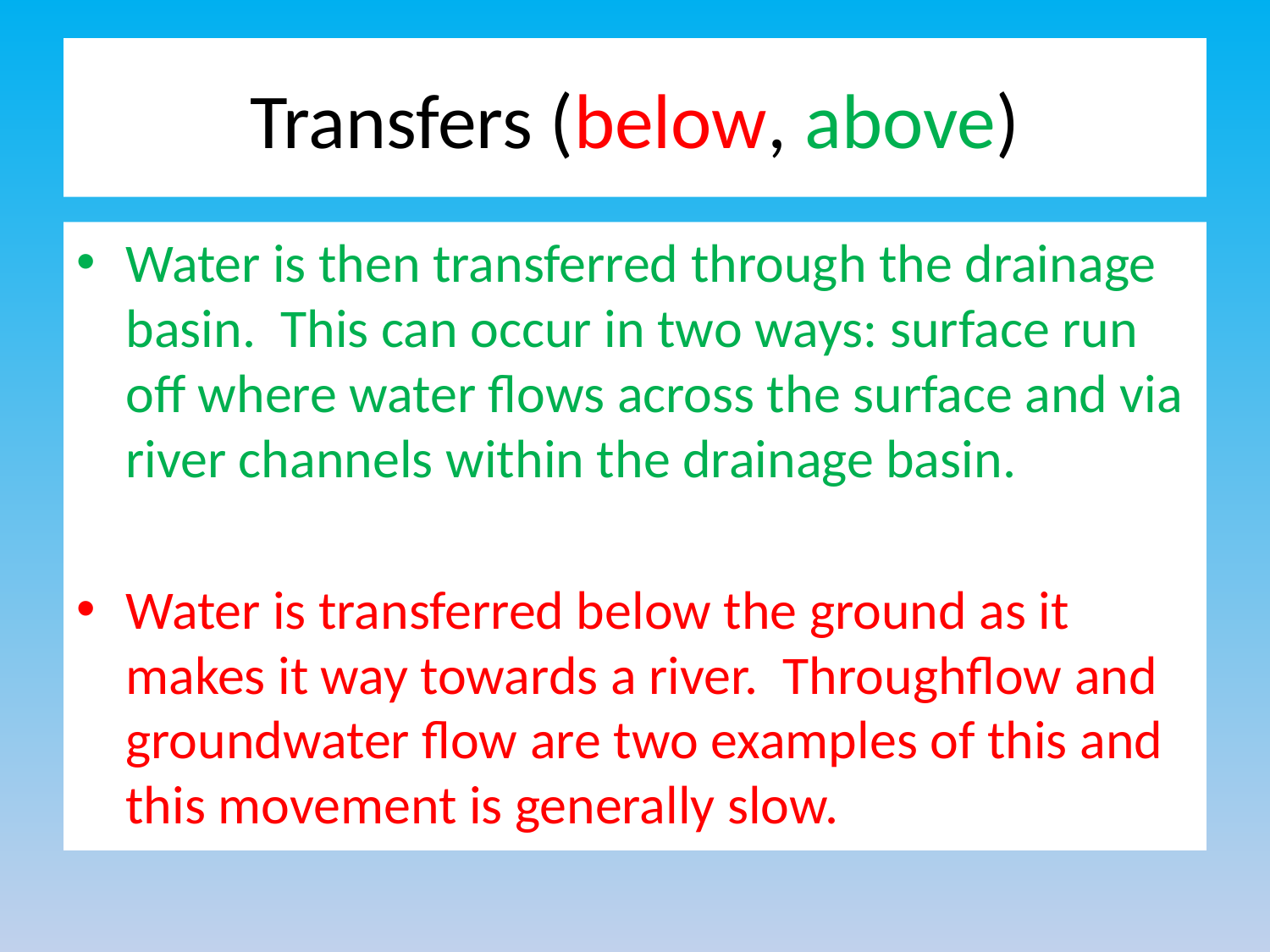

# Transfers (below, above)
Water is then transferred through the drainage basin.  This can occur in two ways: surface run off where water flows across the surface and via river channels within the drainage basin.

Water is transferred below the ground as it makes it way towards a river.  Throughflow and groundwater flow are two examples of this and this movement is generally slow.